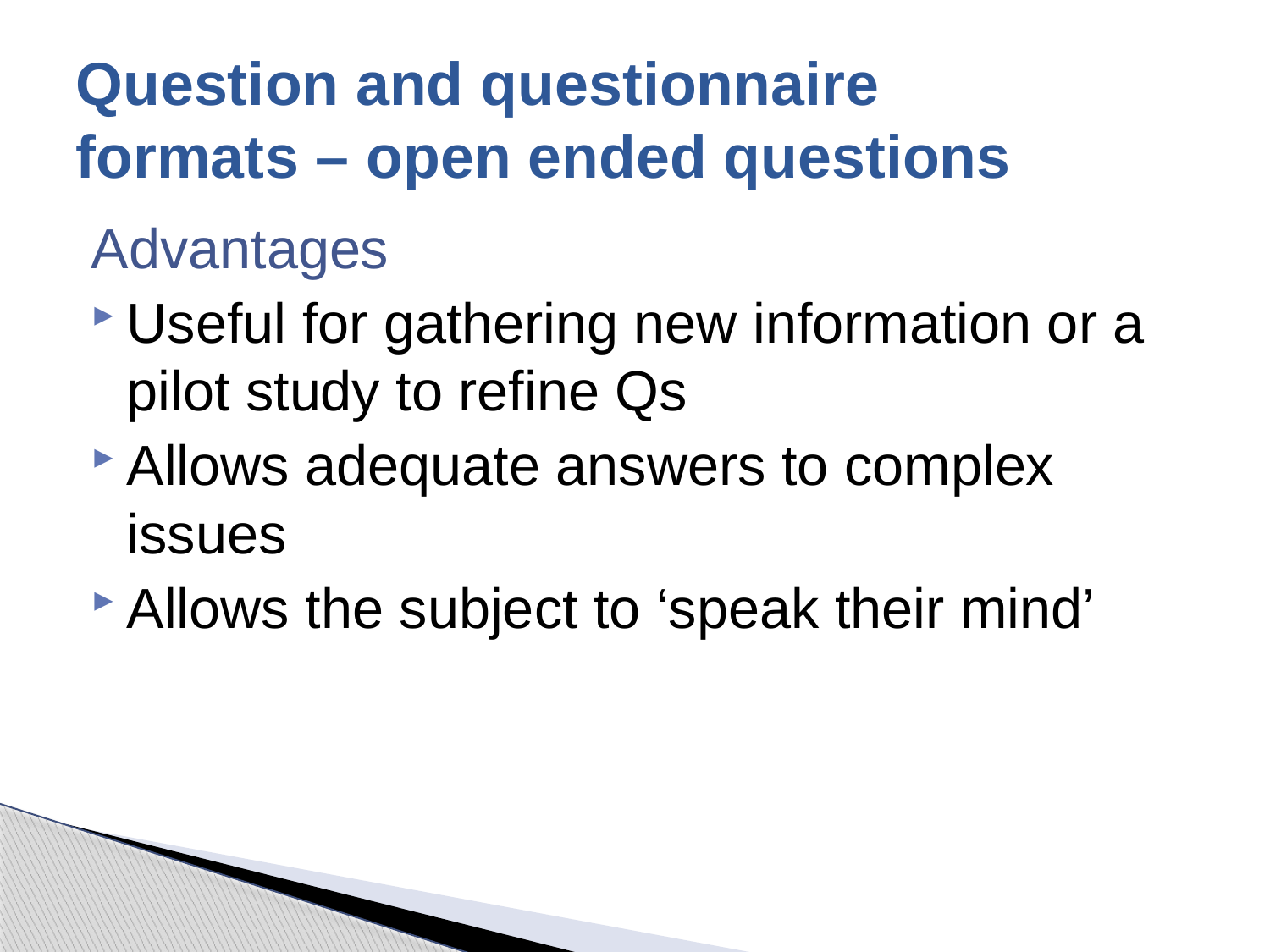

# Question and questionnaire formats – open ended questions
Advantages
Useful for gathering new information or a pilot study to refine Qs
Allows adequate answers to complex issues
Allows the subject to ‘speak their mind’